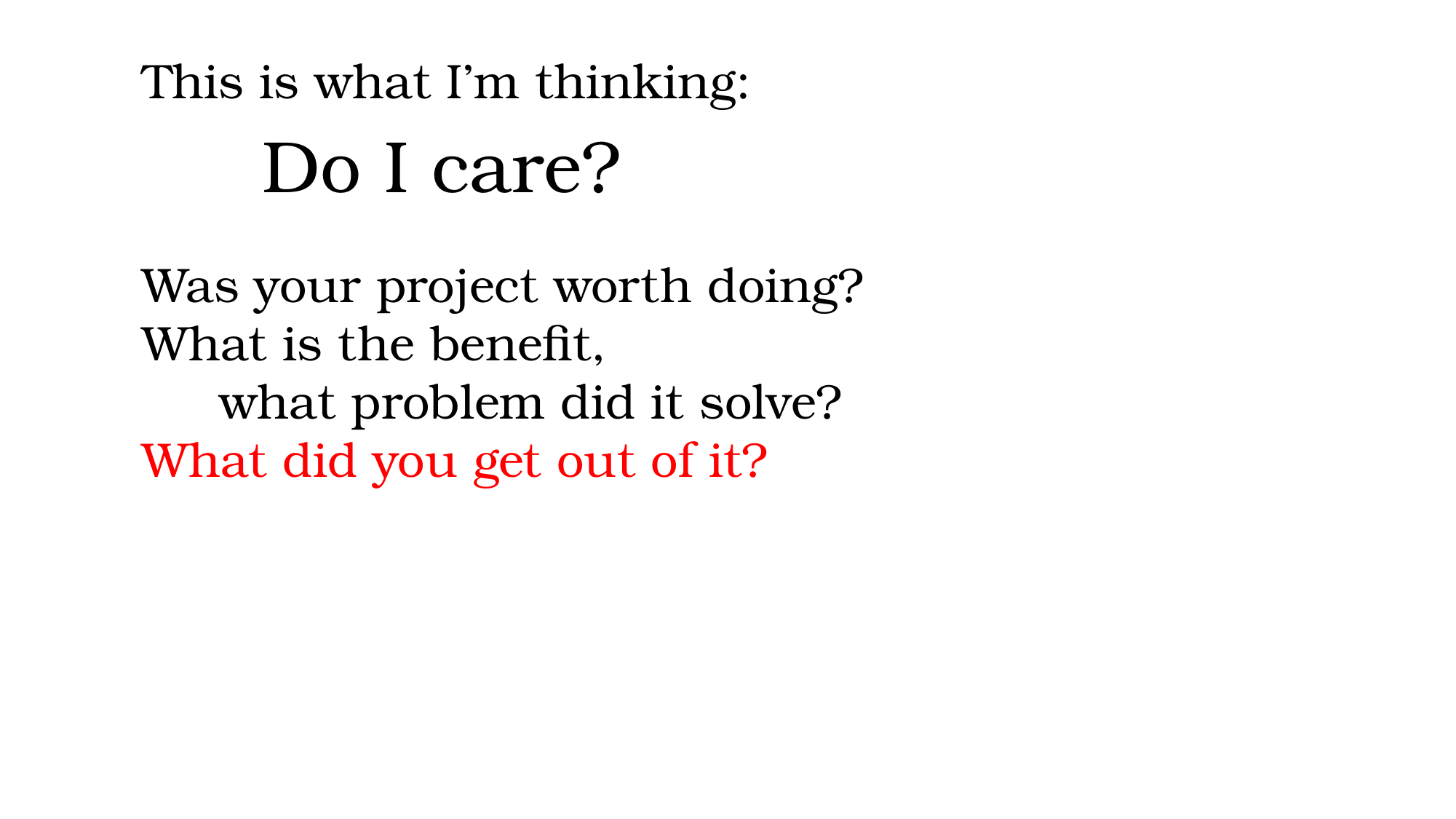

This is what I’m thinking:
   Do I care?
Was your project worth doing?
What is the benefit,
     what problem did it solve?
What did you get out of it?